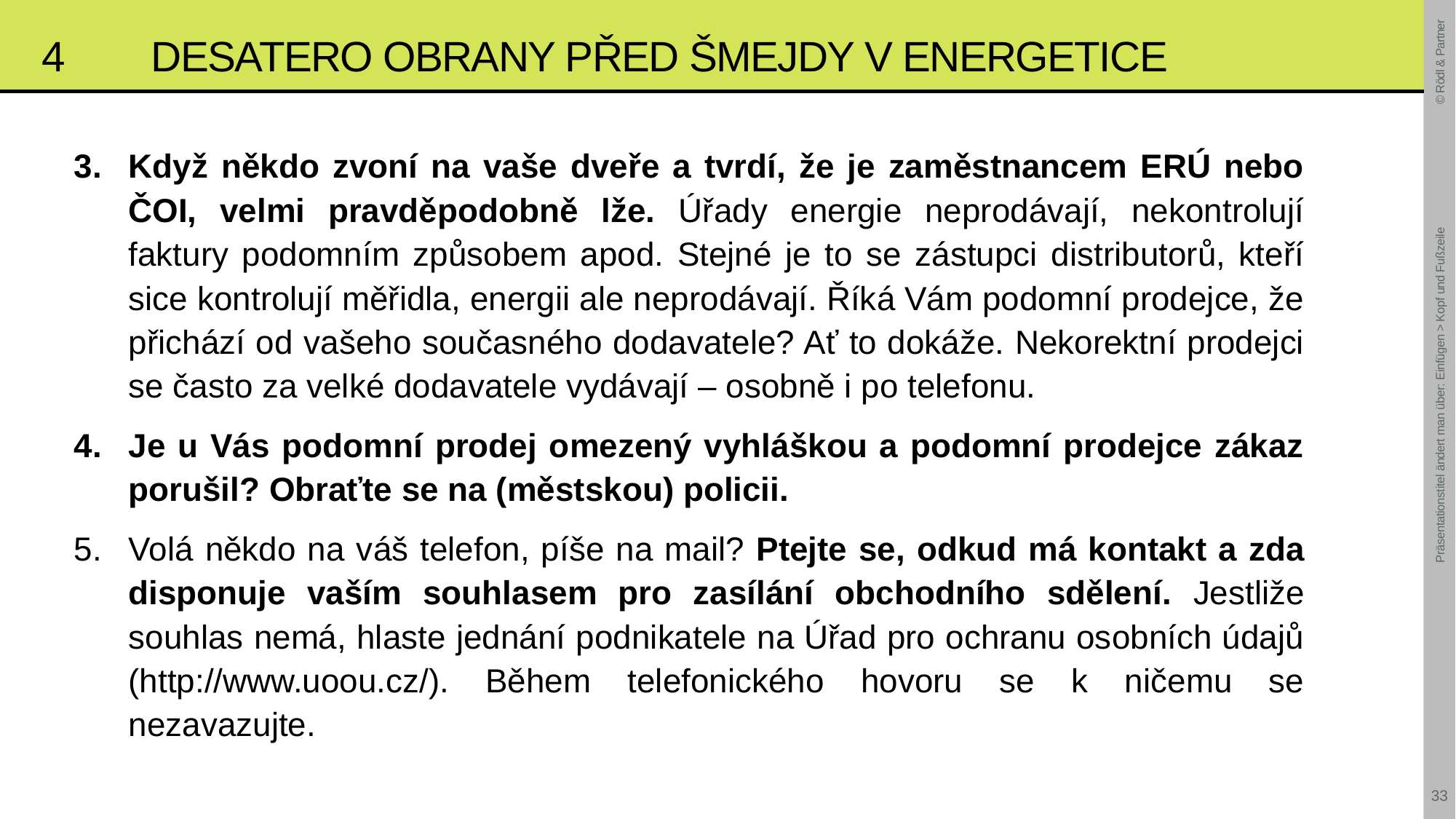

# 4	Desatero obrany před šmejdy v energetice

Když někdo zvoní na vaše dveře a tvrdí, že je zaměstnancem ERÚ nebo ČOI, velmi pravděpodobně lže. Úřady energie neprodávají, nekontrolují faktury podomním způsobem apod. Stejné je to se zástupci distributorů, kteří sice kontrolují měřidla, energii ale neprodávají. Říká Vám podomní prodejce, že přichází od vašeho současného dodavatele? Ať to dokáže. Nekorektní prodejci se často za velké dodavatele vydávají – osobně i po telefonu.
Je u Vás podomní prodej omezený vyhláškou a podomní prodejce zákaz porušil? Obraťte se na (městskou) policii.
Volá někdo na váš telefon, píše na mail? Ptejte se, odkud má kontakt a zda disponuje vaším souhlasem pro zasílání obchodního sdělení. Jestliže souhlas nemá, hlaste jednání podnikatele na Úřad pro ochranu osobních údajů (http://www.uoou.cz/). Během telefonického hovoru se k ničemu se nezavazujte.

Präsentationstitel ändert man über: Einfügen > Kopf und Fußzeile
33